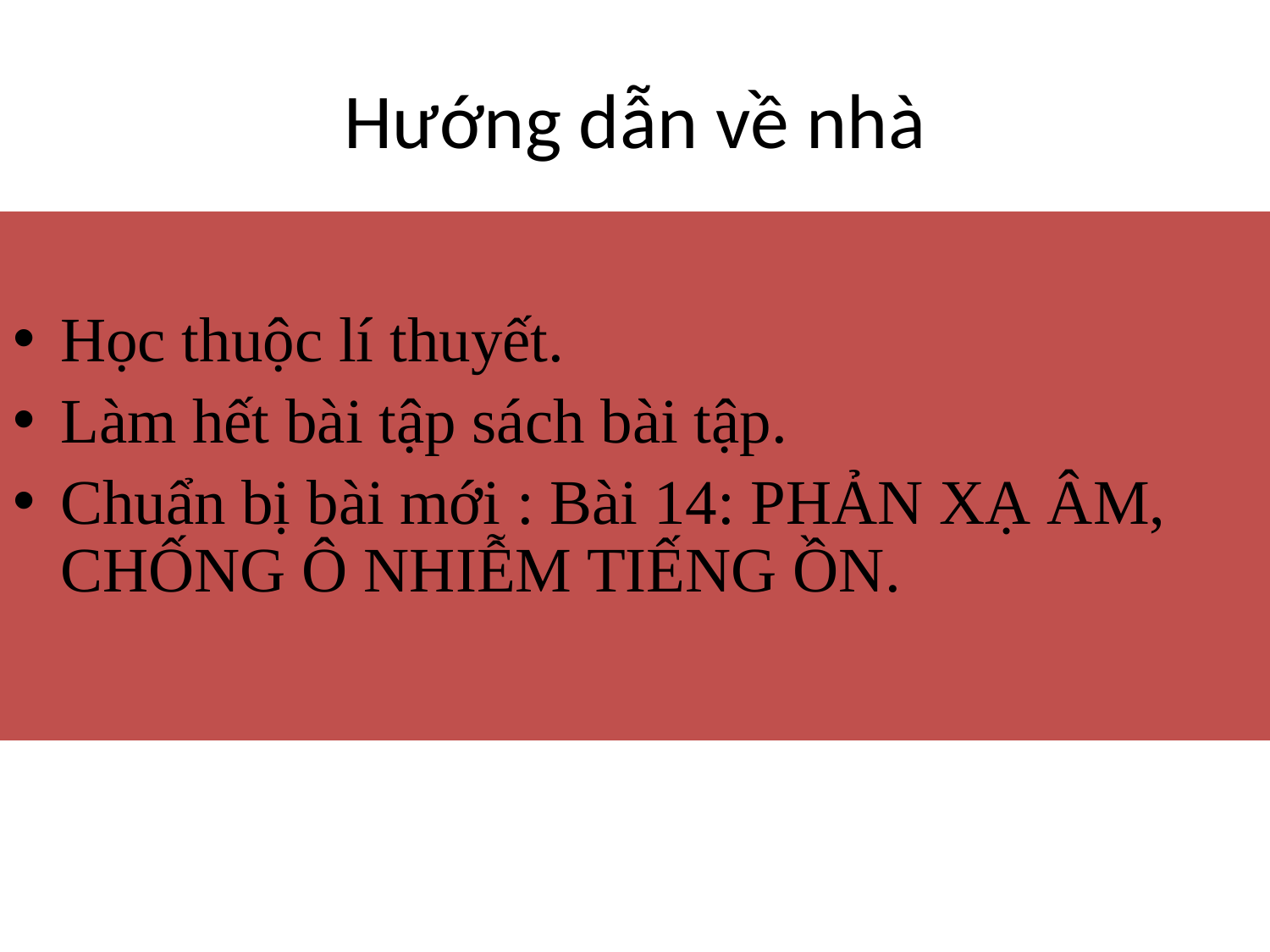

# Hướng dẫn về nhà

Học thuộc lí thuyết.
Làm hết bài tập sách bài tập.
Chuẩn bị bài mới : Bài 14: PHẢN XẠ ÂM, CHỐNG Ô NHIỄM TIẾNG ỒN.